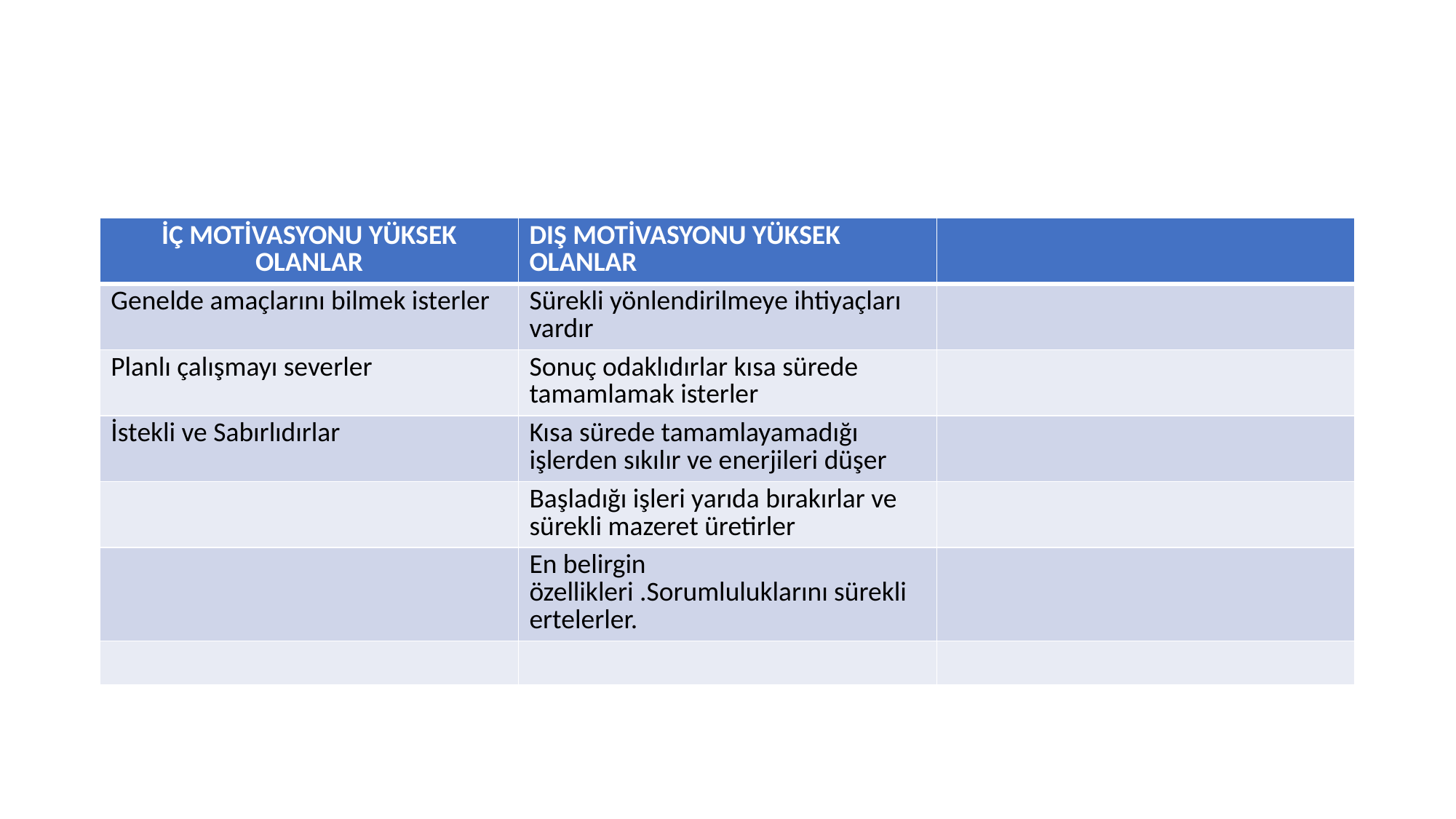

| İÇ MOTİVASYONU YÜKSEK OLANLAR | DIŞ MOTİVASYONU YÜKSEK OLANLAR |  |
| --- | --- | --- |
| Genelde amaçlarını bilmek isterler | Sürekli yönlendirilmeye ihtiyaçları vardır |  |
| Planlı çalışmayı severler | Sonuç odaklıdırlar kısa sürede tamamlamak isterler |  |
| İstekli ve Sabırlıdırlar | Kısa sürede tamamlayamadığı işlerden sıkılır ve enerjileri düşer |  |
|  | Başladığı işleri yarıda bırakırlar ve sürekli mazeret üretirler |  |
|  | En belirgin özellikleri .Sorumluluklarını sürekli ertelerler. |  |
|  |  |  |